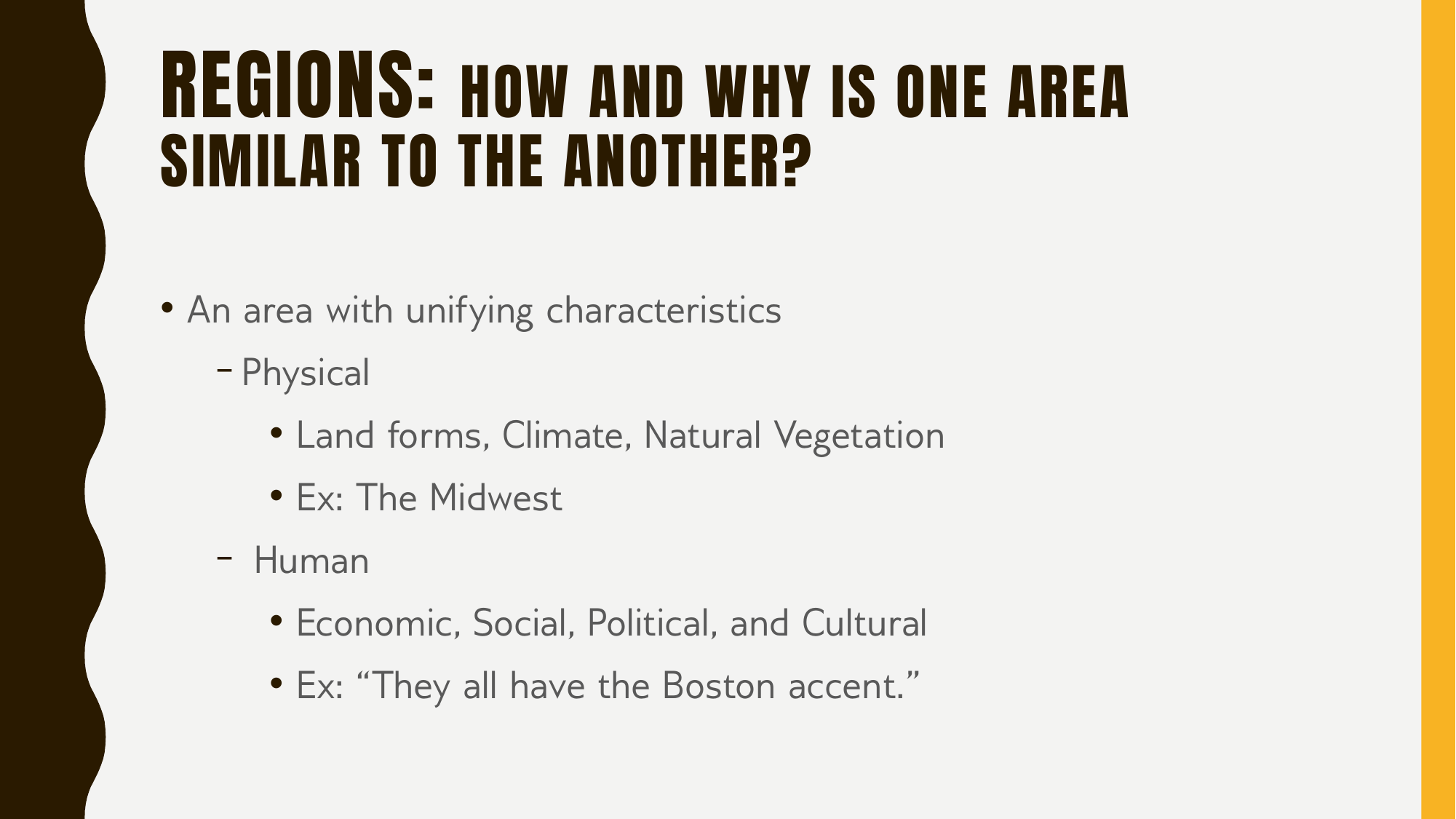

# Regions: How and why is one area similar to the another?
An area with unifying characteristics
Physical
Land forms, Climate, Natural Vegetation
Ex: The Midwest
 Human
Economic, Social, Political, and Cultural
Ex: “They all have the Boston accent.”